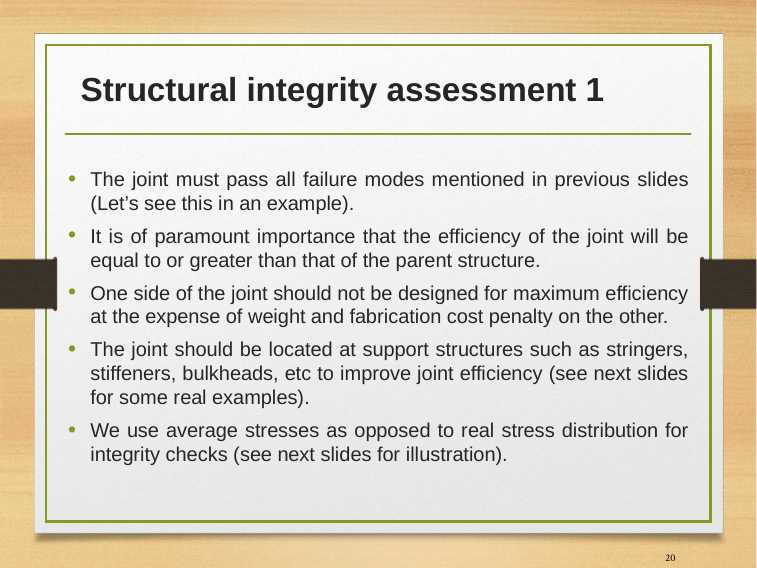

# Structural integrity assessment 1
The joint must pass all failure modes mentioned in previous slides (Let’s see this in an example).
It is of paramount importance that the efficiency of the joint will be equal to or greater than that of the parent structure.
One side of the joint should not be designed for maximum efficiency at the expense of weight and fabrication cost penalty on the other.
The joint should be located at support structures such as stringers, stiffeners, bulkheads, etc to improve joint efficiency (see next slides for some real examples).
We use average stresses as opposed to real stress distribution for integrity checks (see next slides for illustration).
20